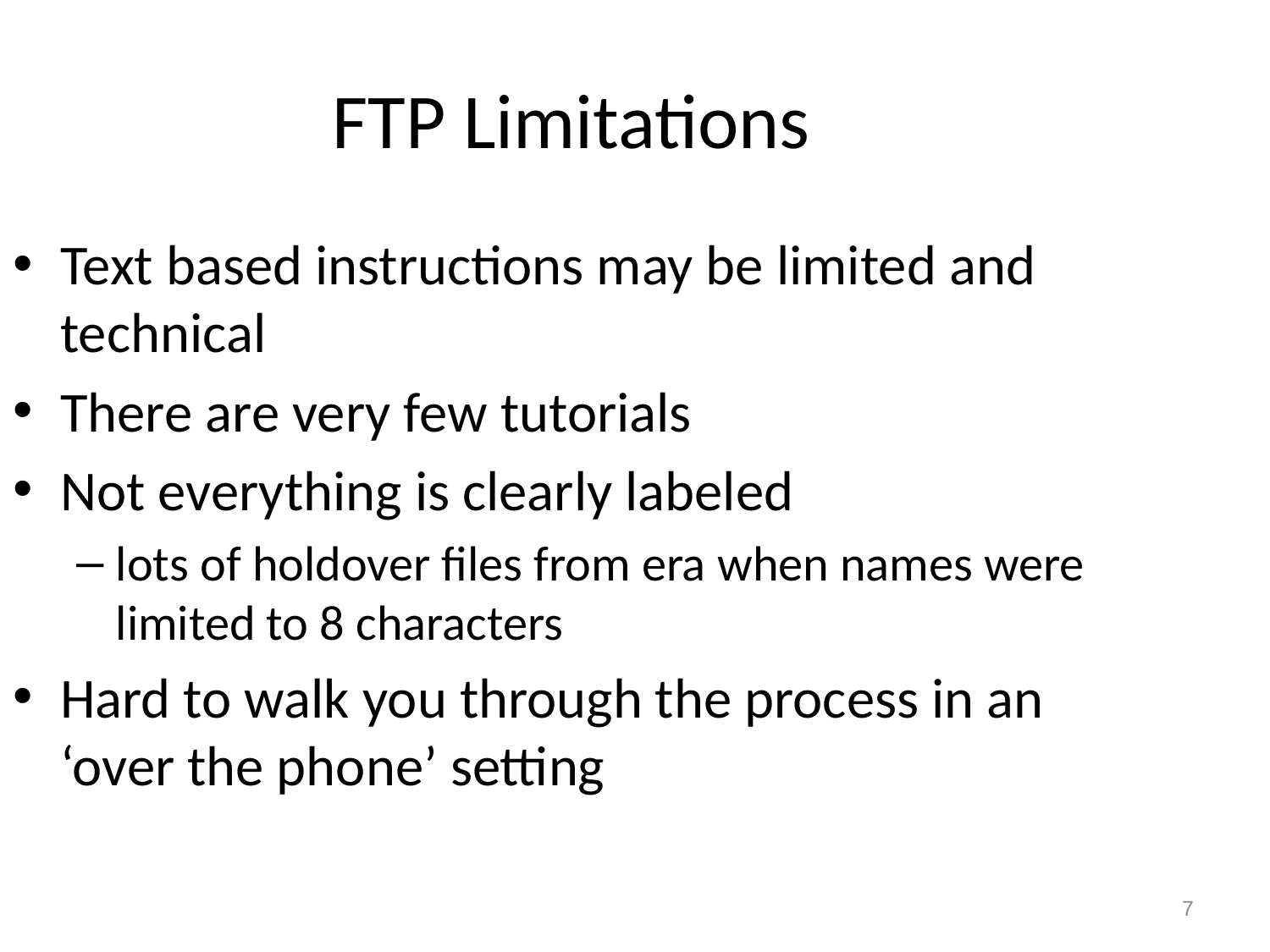

FTP Limitations
Text based instructions may be limited and technical
There are very few tutorials
Not everything is clearly labeled
lots of holdover files from era when names were limited to 8 characters
Hard to walk you through the process in an ‘over the phone’ setting
7